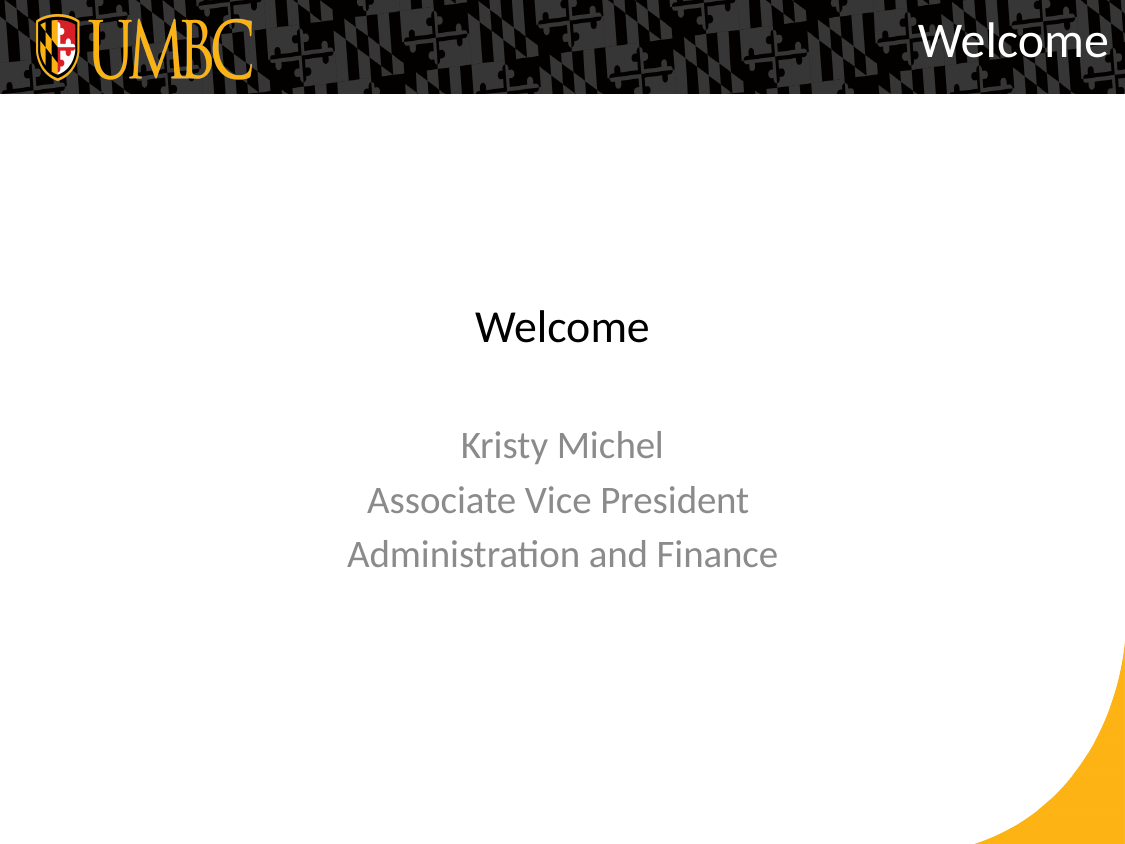

Welcome
# Welcome
Kristy Michel
Associate Vice President
Administration and Finance